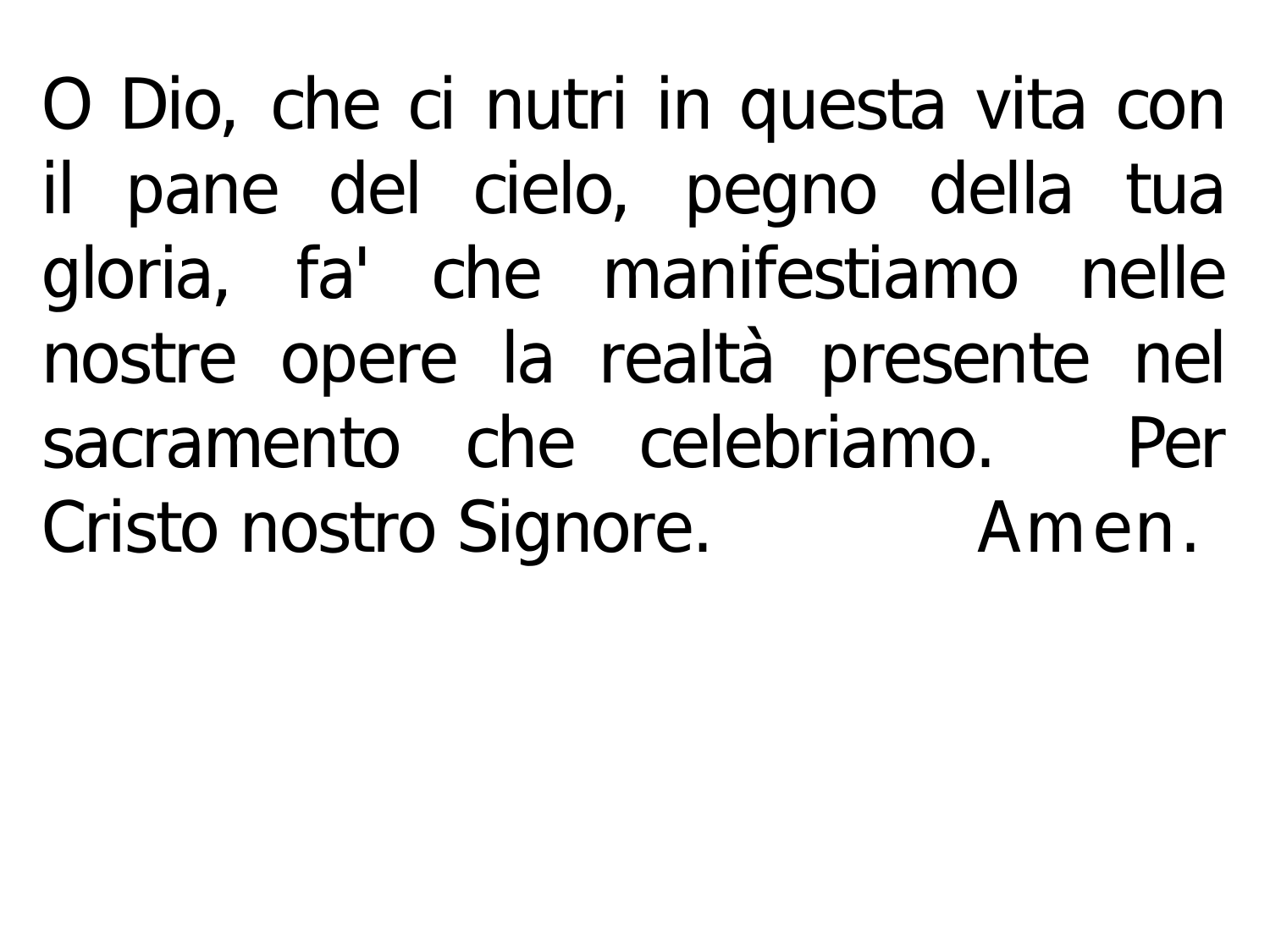

O Dio, che ci nutri in questa vita con il pane del cielo, pegno della tua gloria, fa' che manifestiamo nelle nostre opere la realtà presente nel sacramento che celebriamo.  Per Cristo nostro Signore.            Amen.